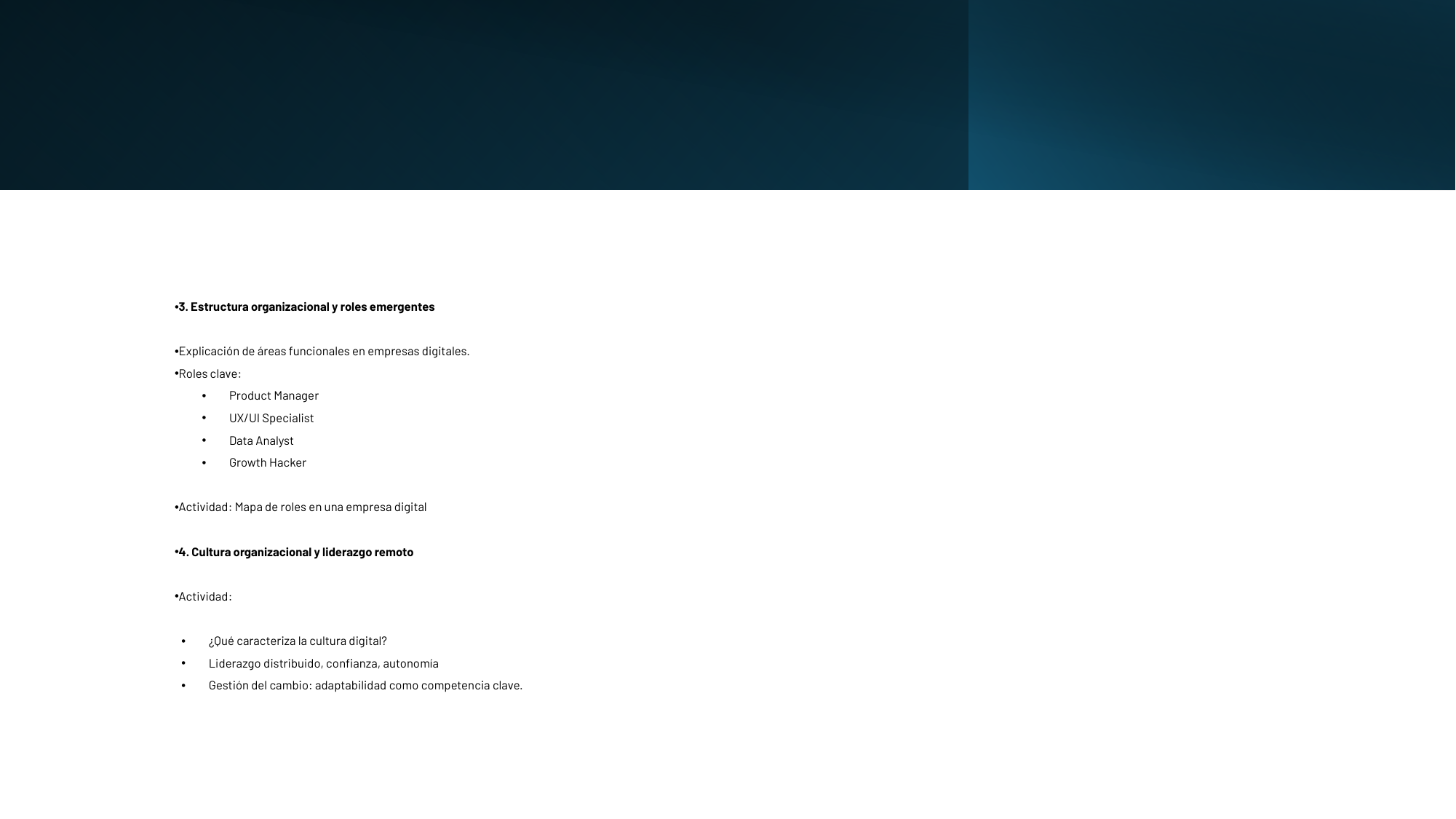

3. Estructura organizacional y roles emergentes

Explicación de áreas funcionales en empresas digitales.
Roles clave:
Product Manager
UX/UI Specialist
Data Analyst
Growth Hacker

Actividad: Mapa de roles en una empresa digital

4. Cultura organizacional y liderazgo remoto

Actividad:

¿Qué caracteriza la cultura digital?
Liderazgo distribuido, confianza, autonomía
Gestión del cambio: adaptabilidad como competencia clave.